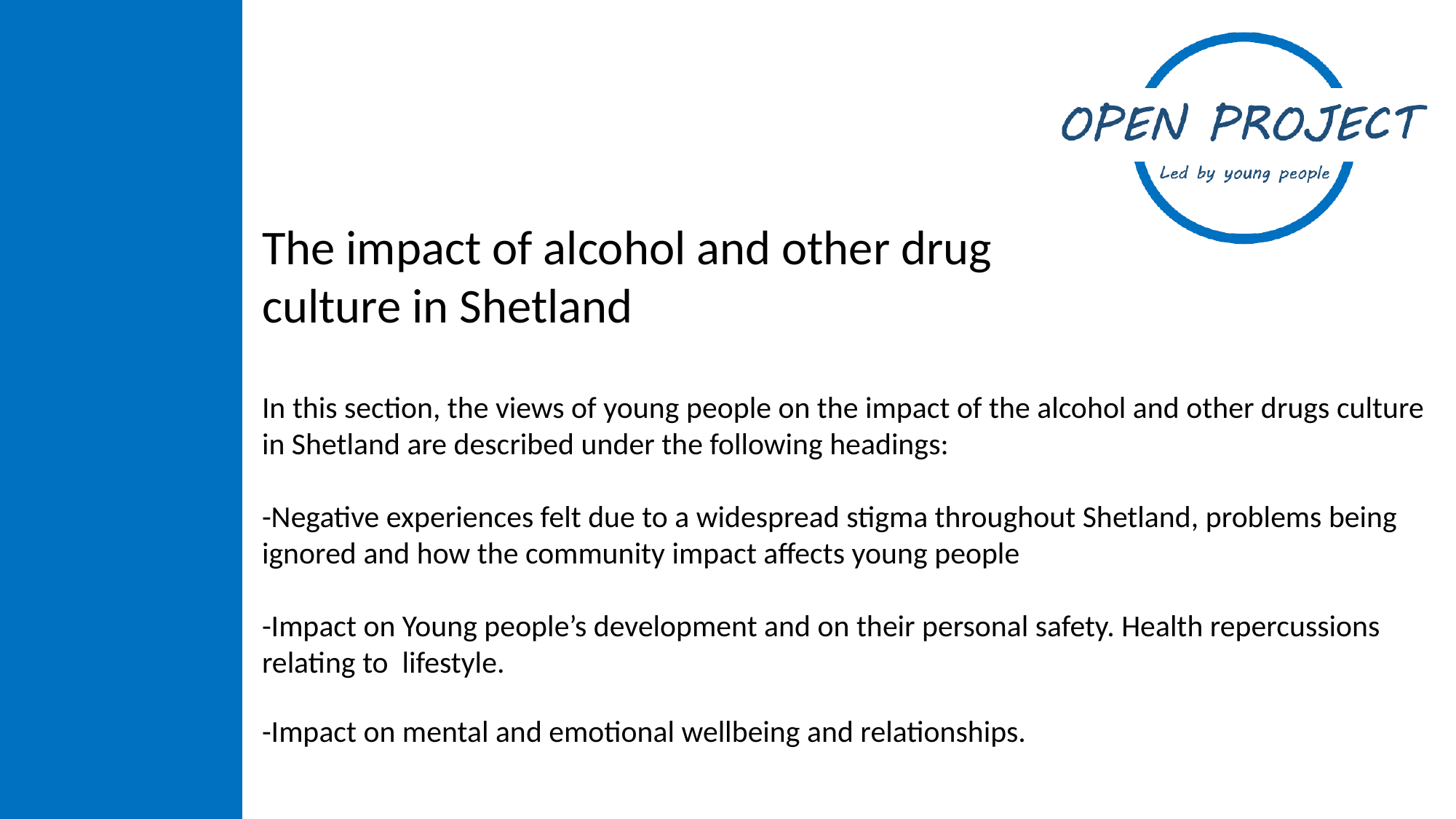

The impact of alcohol and other drug culture in Shetland
In this section, the views of young people on the impact of the alcohol and other drugs culture in Shetland are described under the following headings:

-Negative experiences felt due to a widespread stigma throughout Shetland, problems being ignored and how the community impact affects young people

-Impact on Young people’s development and on their personal safety. Health repercussions relating to  lifestyle.

-Impact on mental and emotional wellbeing and relationships.